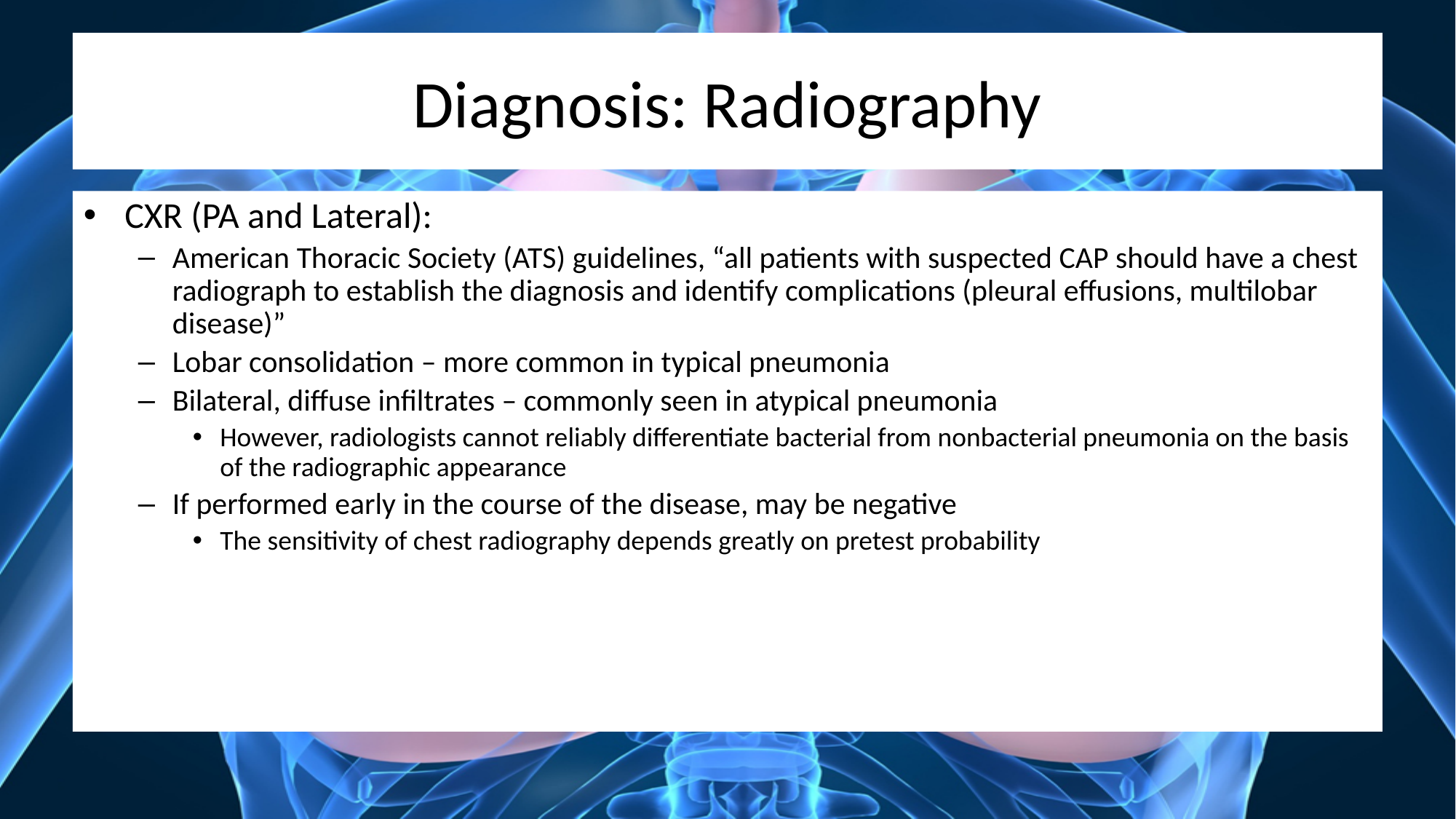

# Diagnosis: Radiography
CXR (PA and Lateral):
American Thoracic Society (ATS) guidelines, “all patients with suspected CAP should have a chest radiograph to establish the diagnosis and identify complications (pleural effusions, multilobar disease)”
Lobar consolidation – more common in typical pneumonia
Bilateral, diffuse infiltrates – commonly seen in atypical pneumonia
However, radiologists cannot reliably differentiate bacterial from nonbacterial pneumonia on the basis of the radiographic appearance
If performed early in the course of the disease, may be negative
The sensitivity of chest radiography depends greatly on pretest probability